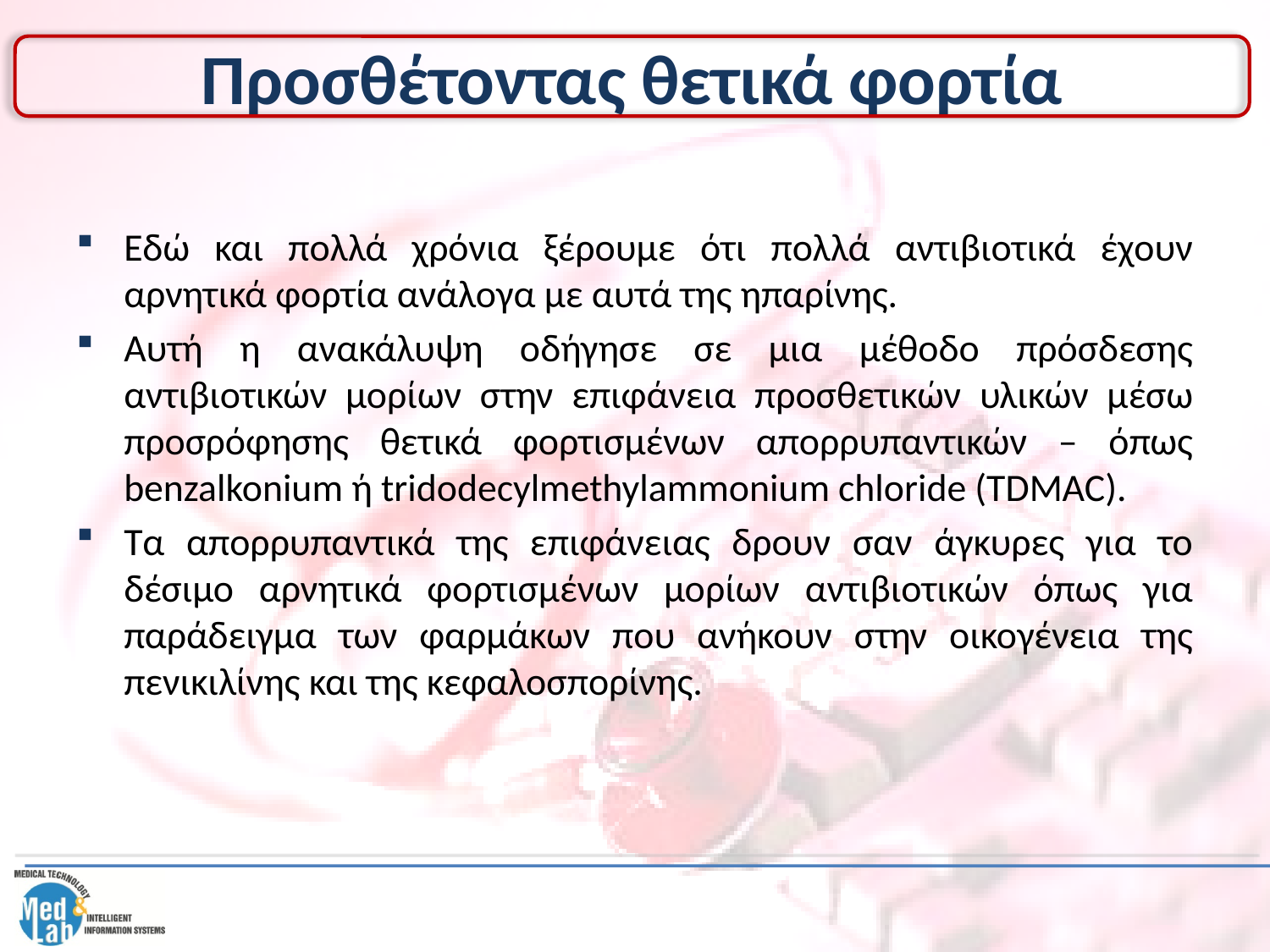

# Προσθέτοντας θετικά φορτία

Εδώ και πολλά χρόνια ξέρουμε ότι πολλά αντιβιοτικά έχουν αρνητικά φορτία ανάλογα με αυτά της ηπαρίνης.
Αυτή η ανακάλυψη οδήγησε σε μια μέθοδο πρόσδεσης αντιβιοτικών μορίων στην επιφάνεια προσθετικών υλικών μέσω προσρόφησης θετικά φορτισμένων απορρυπαντικών – όπως benzalkonium ή tridodecylmethylammonium chloride (TDMAC).
Τα απορρυπαντικά της επιφάνειας δρουν σαν άγκυρες για το δέσιμο αρνητικά φορτισμένων μορίων αντιβιοτικών όπως για παράδειγμα των φαρμάκων που ανήκουν στην οικογένεια της πενικιλίνης και της κεφαλοσπορίνης.